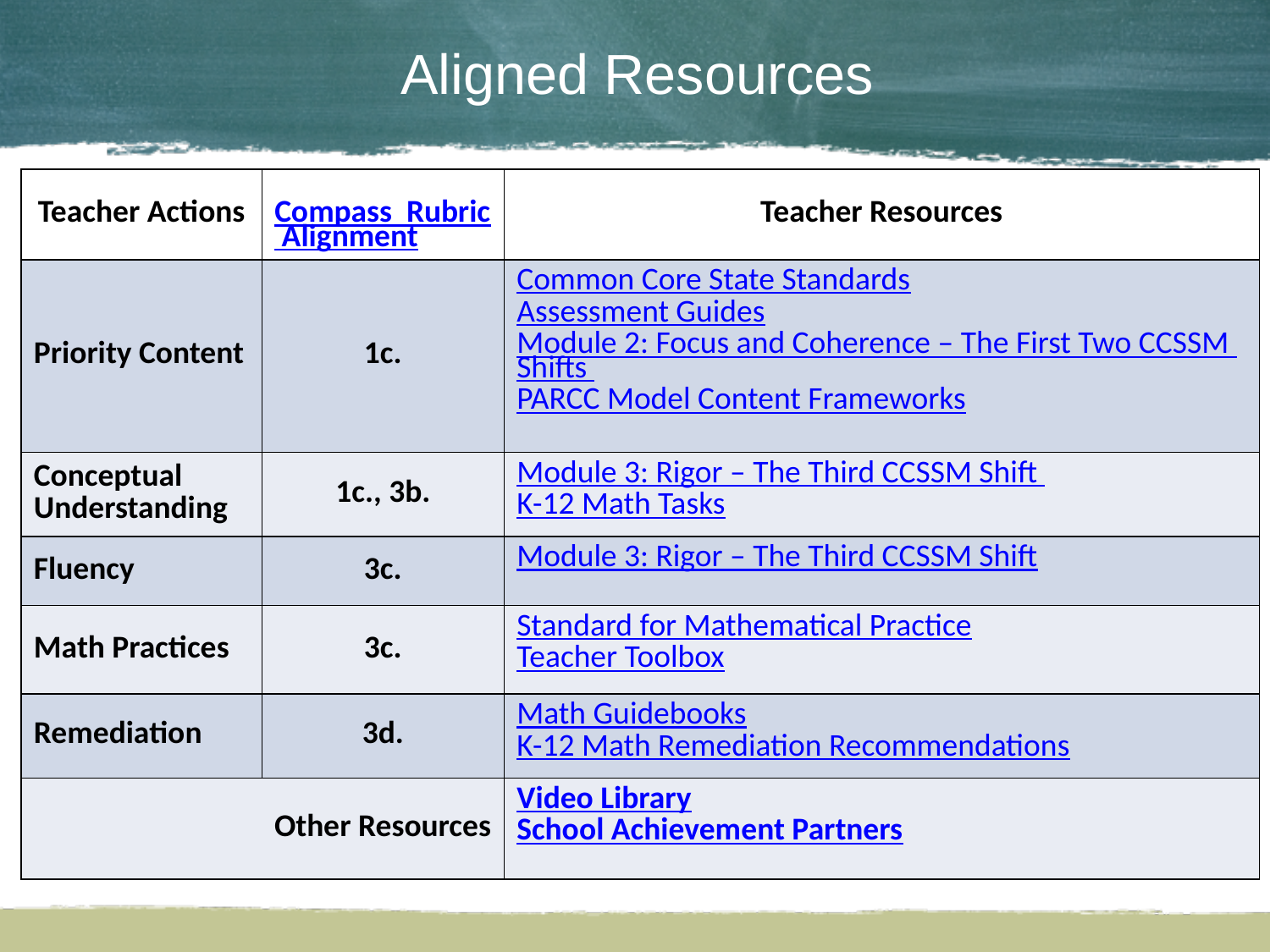

Aligned Resources
| Teacher Actions | Compass Rubric Alignment | Teacher Resources |
| --- | --- | --- |
| Priority Content | 1c. | Common Core State Standards Assessment Guides Module 2: Focus and Coherence – The First Two CCSSM Shifts PARCC Model Content Frameworks |
| Conceptual Understanding | 1c., 3b. | Module 3: Rigor – The Third CCSSM Shift K-12 Math Tasks |
| Fluency | 3c. | Module 3: Rigor – The Third CCSSM Shift |
| Math Practices | 3c. | Standard for Mathematical Practice Teacher Toolbox |
| Remediation | 3d. | Math Guidebooks K-12 Math Remediation Recommendations |
| Other Resources |  | Video Library School Achievement Partners |